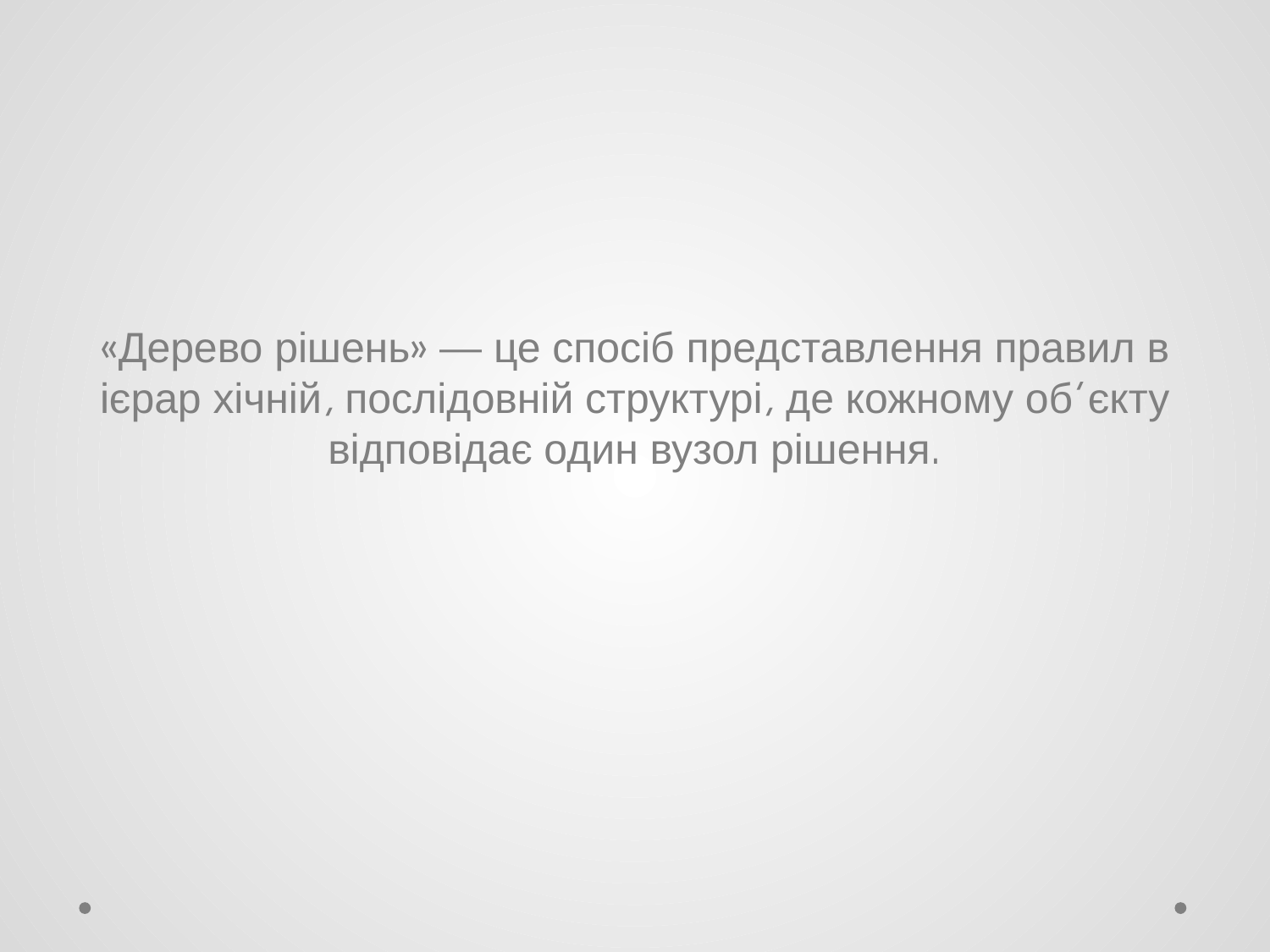

«Дерево рішень» — це спосіб представлення правил в ієрар хічній, послідовній структурі, де кожному об’єкту відповідає один вузол рішення.